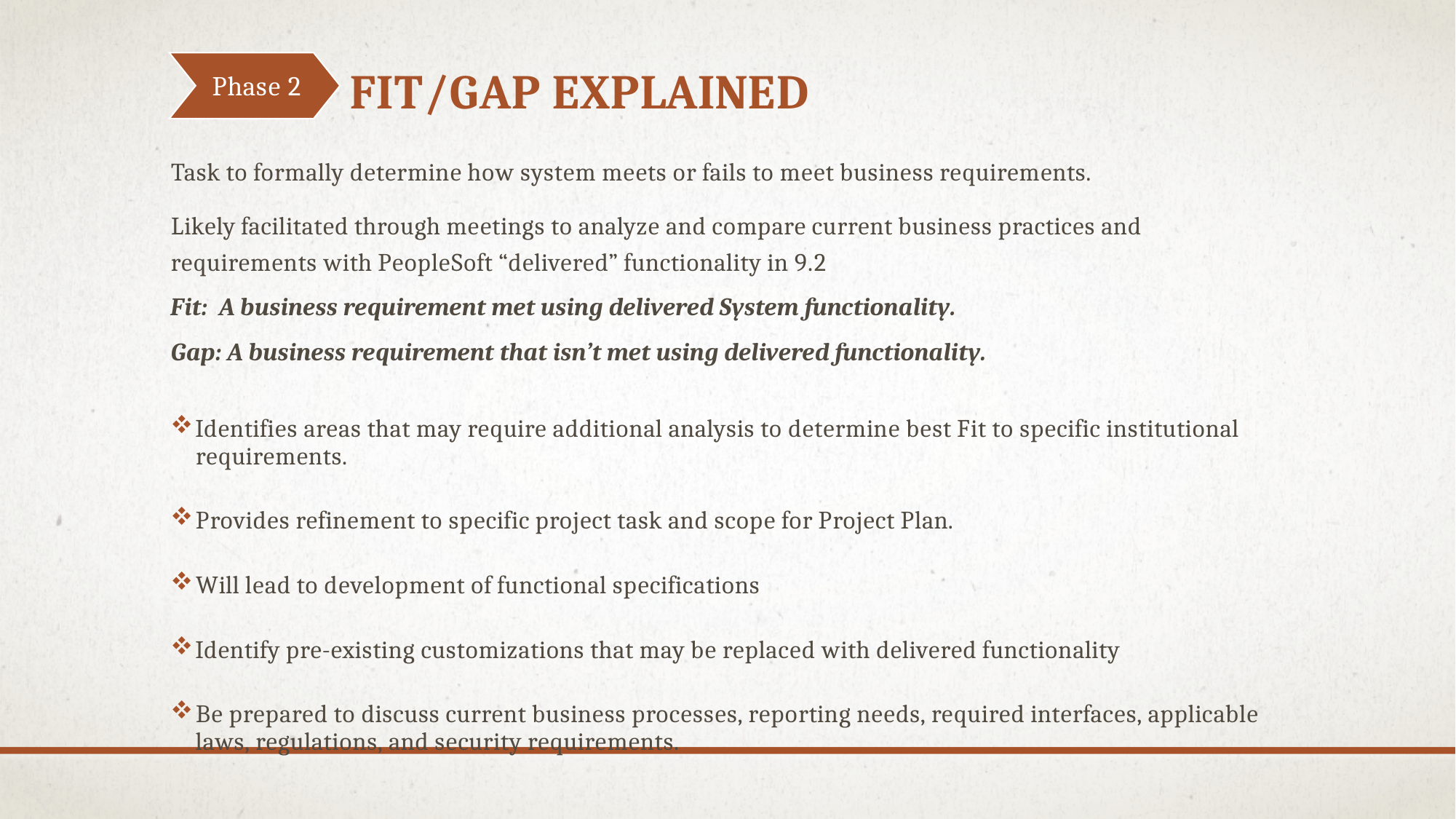

# FIT/GAP Explained

Phase 2
Task to formally determine how system meets or fails to meet business requirements.
Likely facilitated through meetings to analyze and compare current business practices and requirements with PeopleSoft “delivered” functionality in 9.2
Fit:  A business requirement met using delivered System functionality.
Gap: A business requirement that isn’t met using delivered functionality.

Identifies areas that may require additional analysis to determine best Fit to specific institutional requirements.

Provides refinement to specific project task and scope for Project Plan.

Will lead to development of functional specifications

Identify pre-existing customizations that may be replaced with delivered functionality

Be prepared to discuss current business processes, reporting needs, required interfaces, applicable laws, regulations, and security requirements.